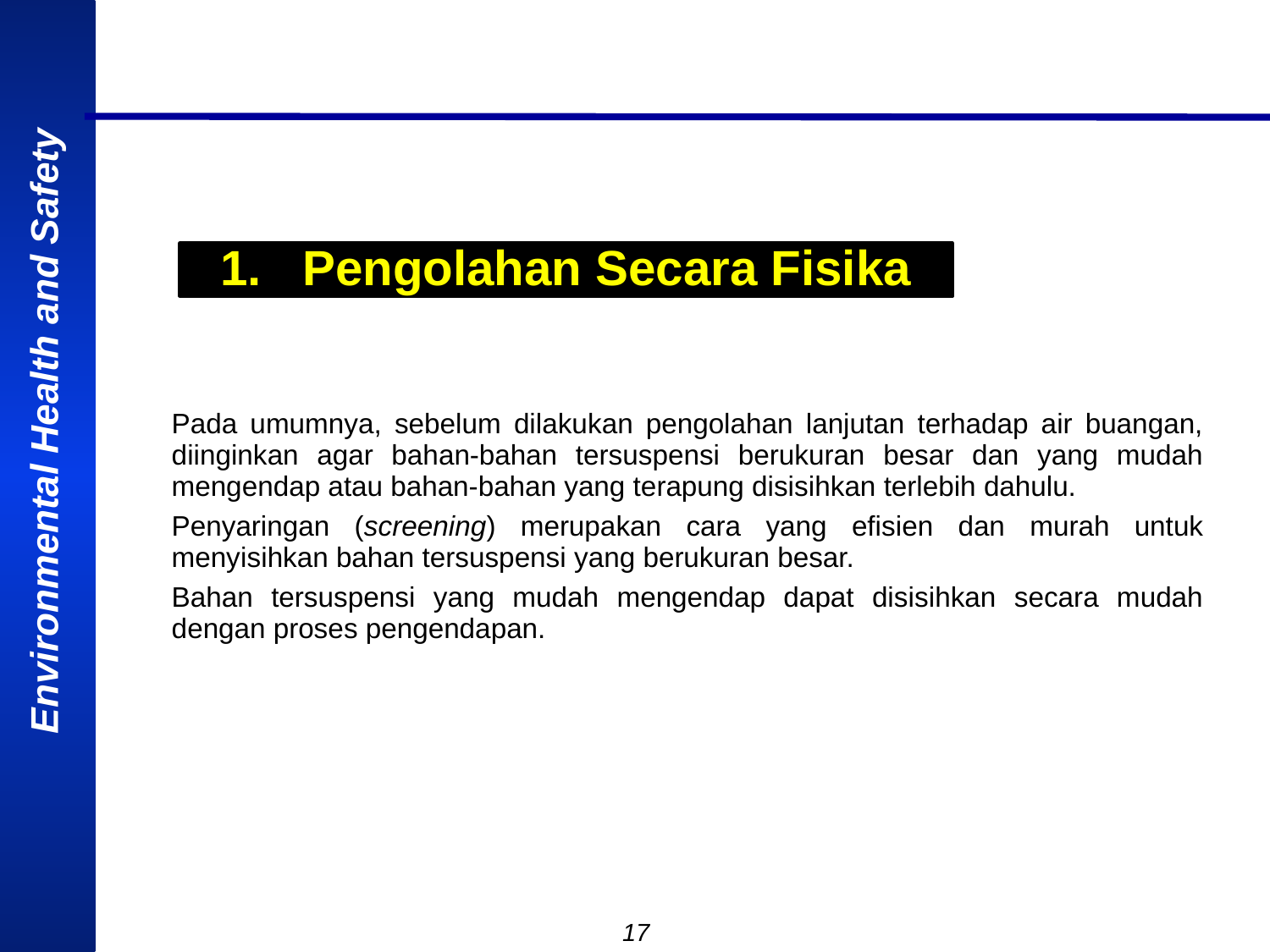

# 1.   Pengolahan Secara Fisika
Pada umumnya, sebelum dilakukan pengolahan lanjutan terhadap air buangan, diinginkan agar bahan-bahan tersuspensi berukuran besar dan yang mudah mengendap atau bahan-bahan yang terapung disisihkan terlebih dahulu.
Penyaringan (screening) merupakan cara yang efisien dan murah untuk menyisihkan bahan tersuspensi yang berukuran besar.
Bahan tersuspensi yang mudah mengendap dapat disisihkan secara mudah dengan proses pengendapan.